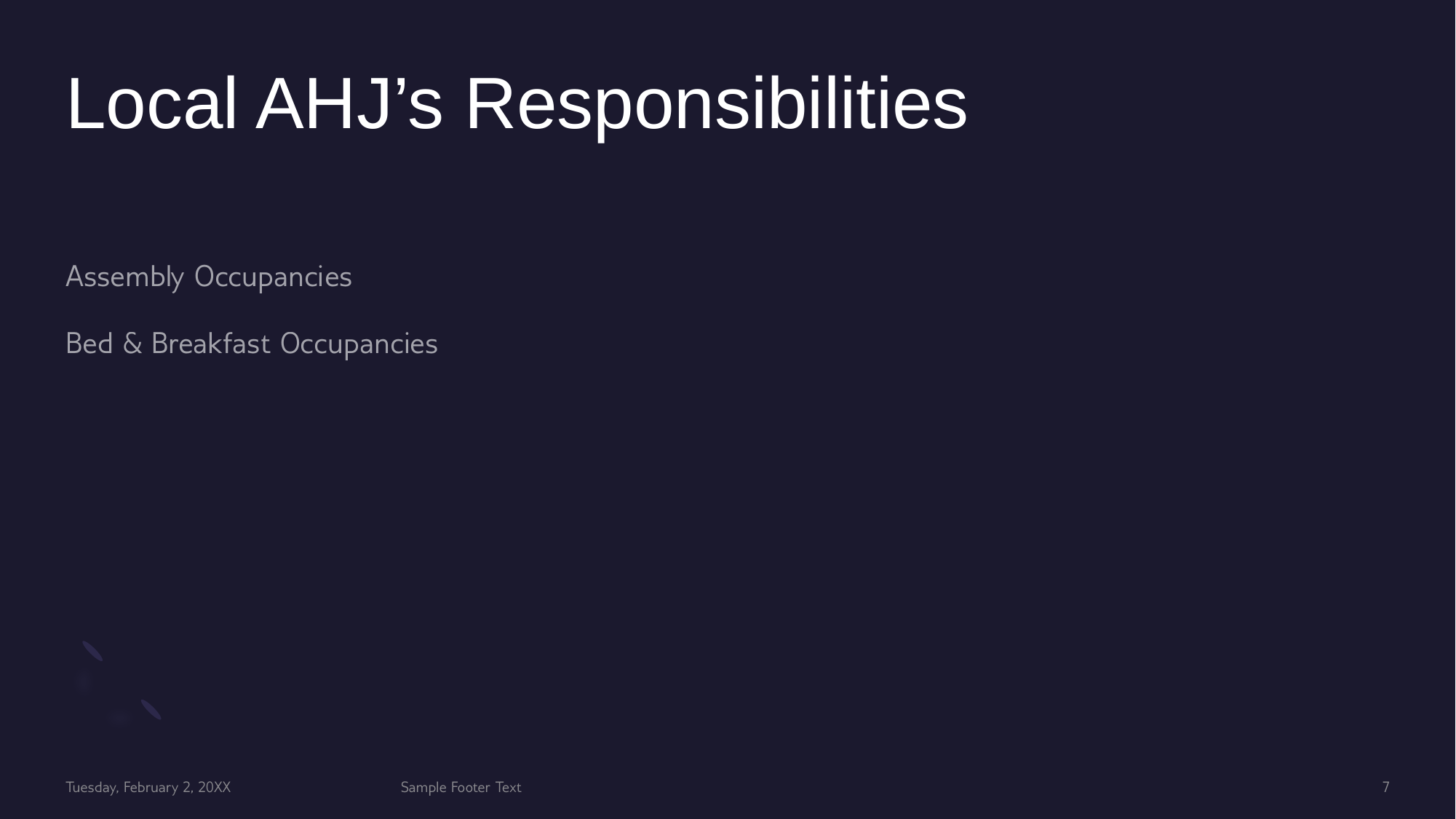

# Local AHJ’s Responsibilities
Assembly Occupancies
Bed & Breakfast Occupancies
Tuesday, February 2, 20XX
Sample Footer Text
7